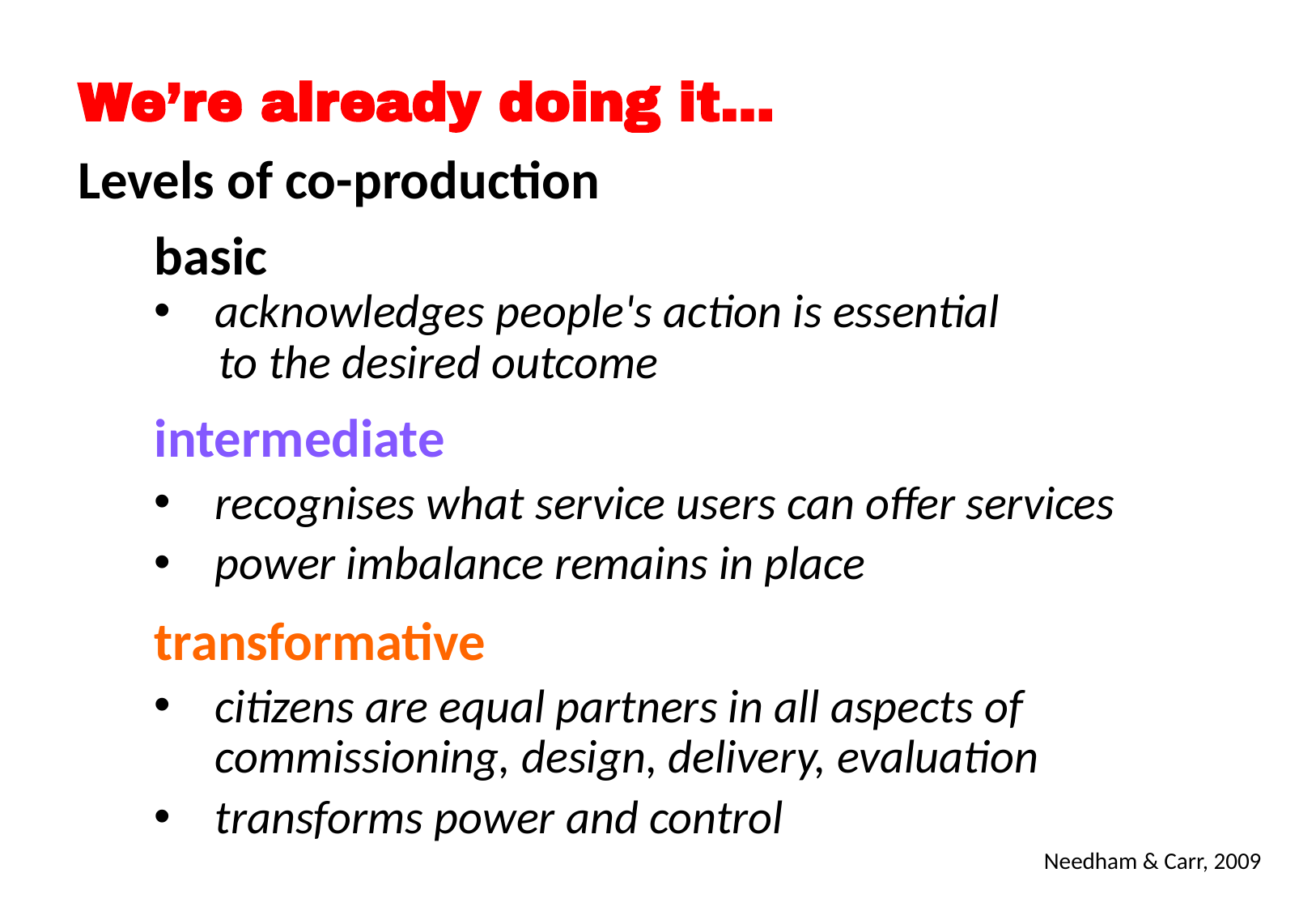

# We’re already doing it…
Levels of co-production
basic
acknowledges people's action is essential
      to the desired outcome

intermediate
recognises what service users can offer services
power imbalance remains in place
transformative
citizens are equal partners in all aspects of          commissioning, design, delivery, evaluation
transforms power and control
Needham & Carr, 2009